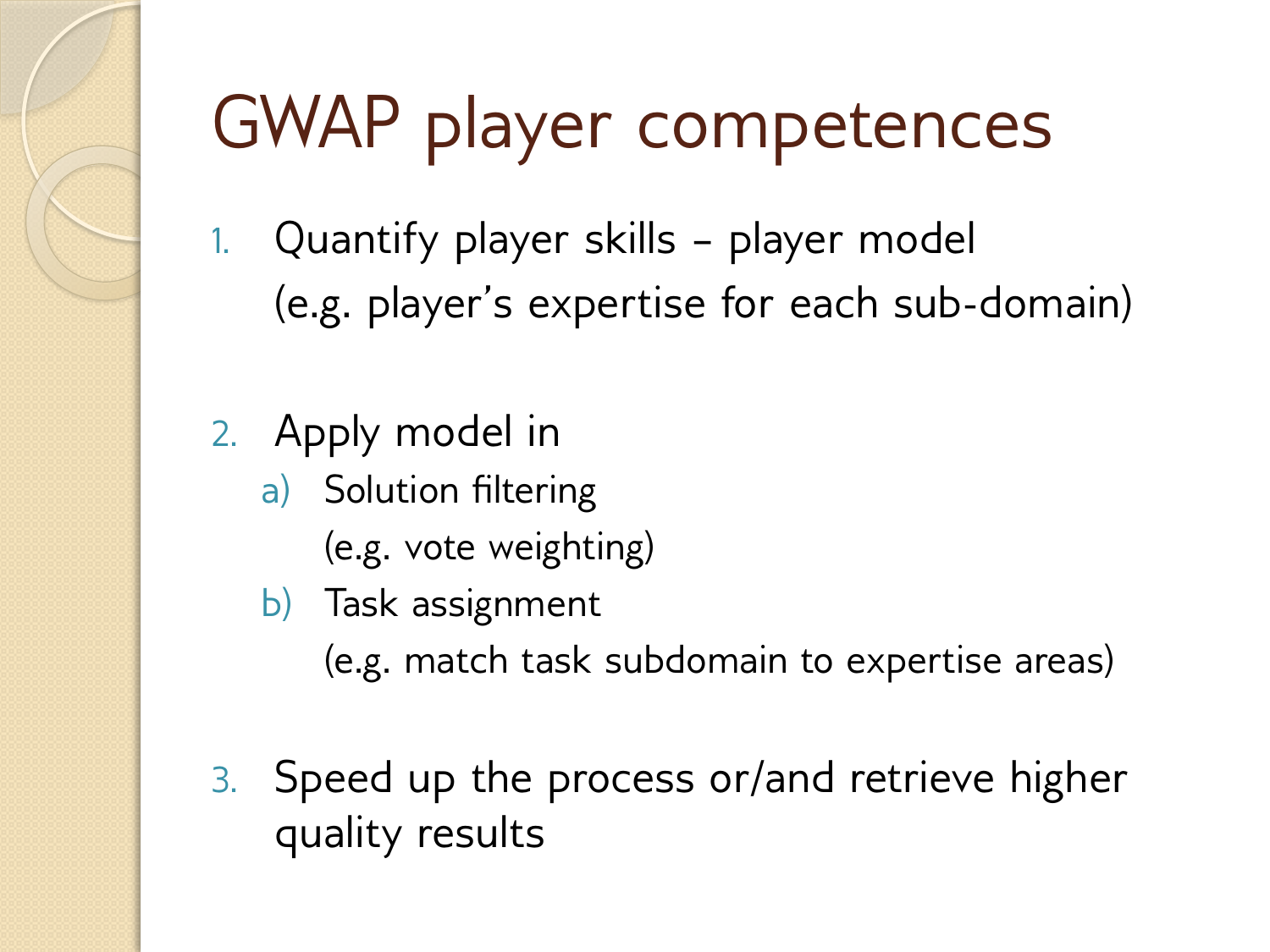

# GWAP player competences
Quantify player skills – player model
	(e.g. player’s expertise for each sub-domain)

Apply model in
Solution filtering
	(e.g. vote weighting)
Task assignment
	(e.g. match task subdomain to expertise areas)

Speed up the process or/and retrieve higher quality results